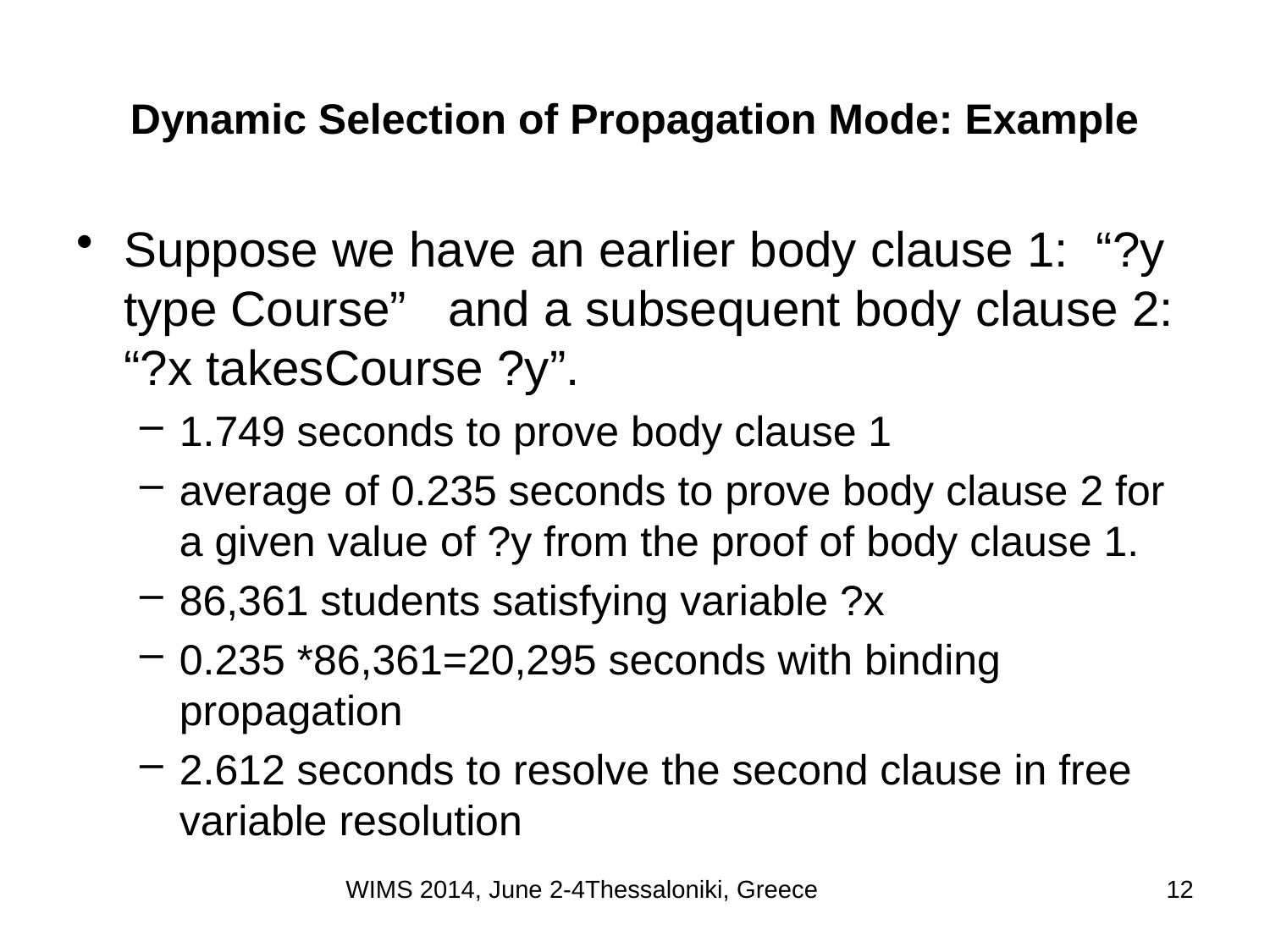

# Dynamic Selection of Propagation Mode: Example
Suppose we have an earlier body clause 1:  “?y type Course”   and a subsequent body clause 2: “?x takesCourse ?y”.
1.749 seconds to prove body clause 1
average of 0.235 seconds to prove body clause 2 for a given value of ?y from the proof of body clause 1.
86,361 students satisfying variable ?x
0.235 *86,361=20,295 seconds with binding propagation
2.612 seconds to resolve the second clause in free variable resolution
WIMS 2014, June 2-4Thessaloniki, Greece
12